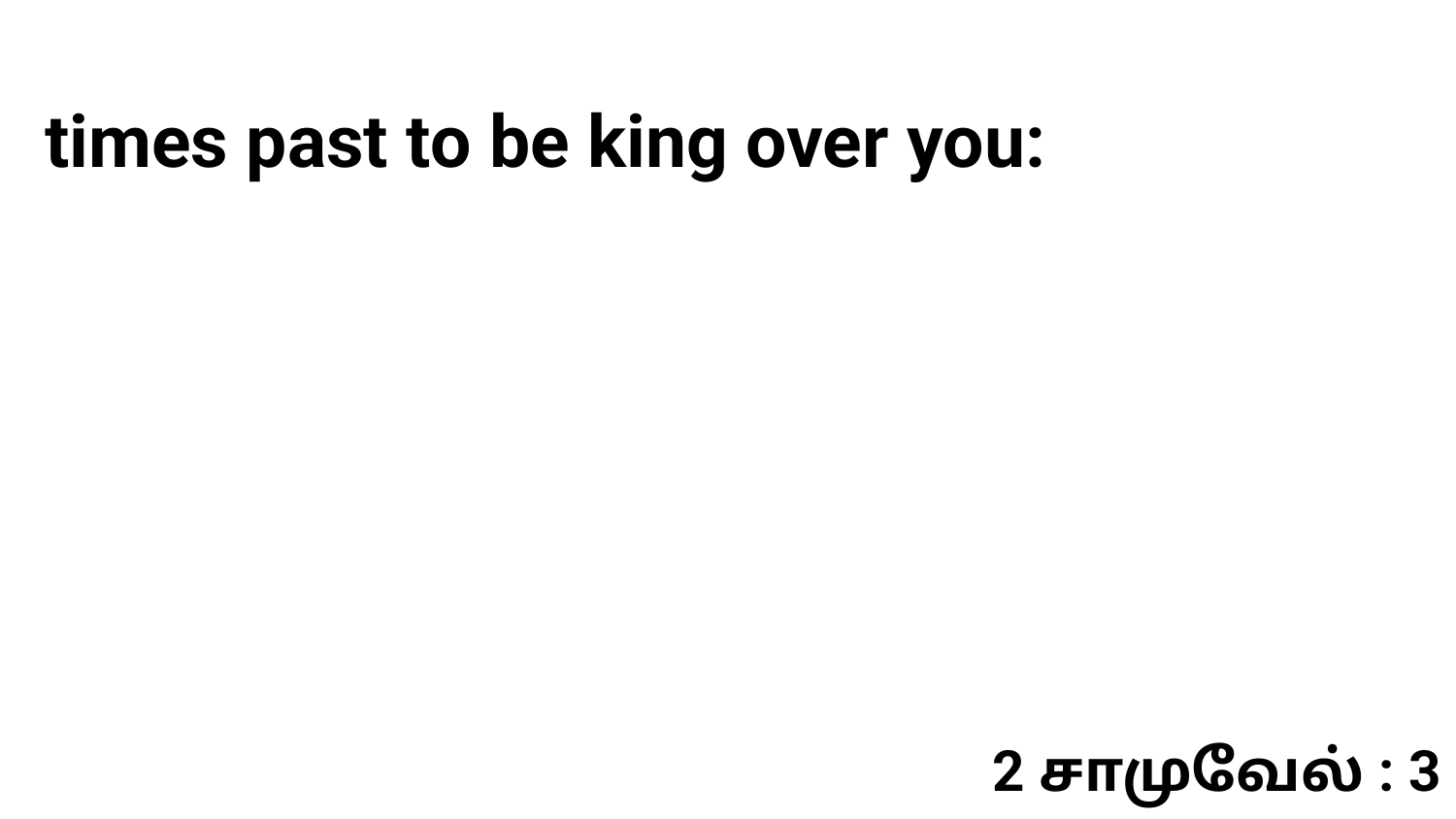

times past to be king over you:
2 சாமுவேல் : 3